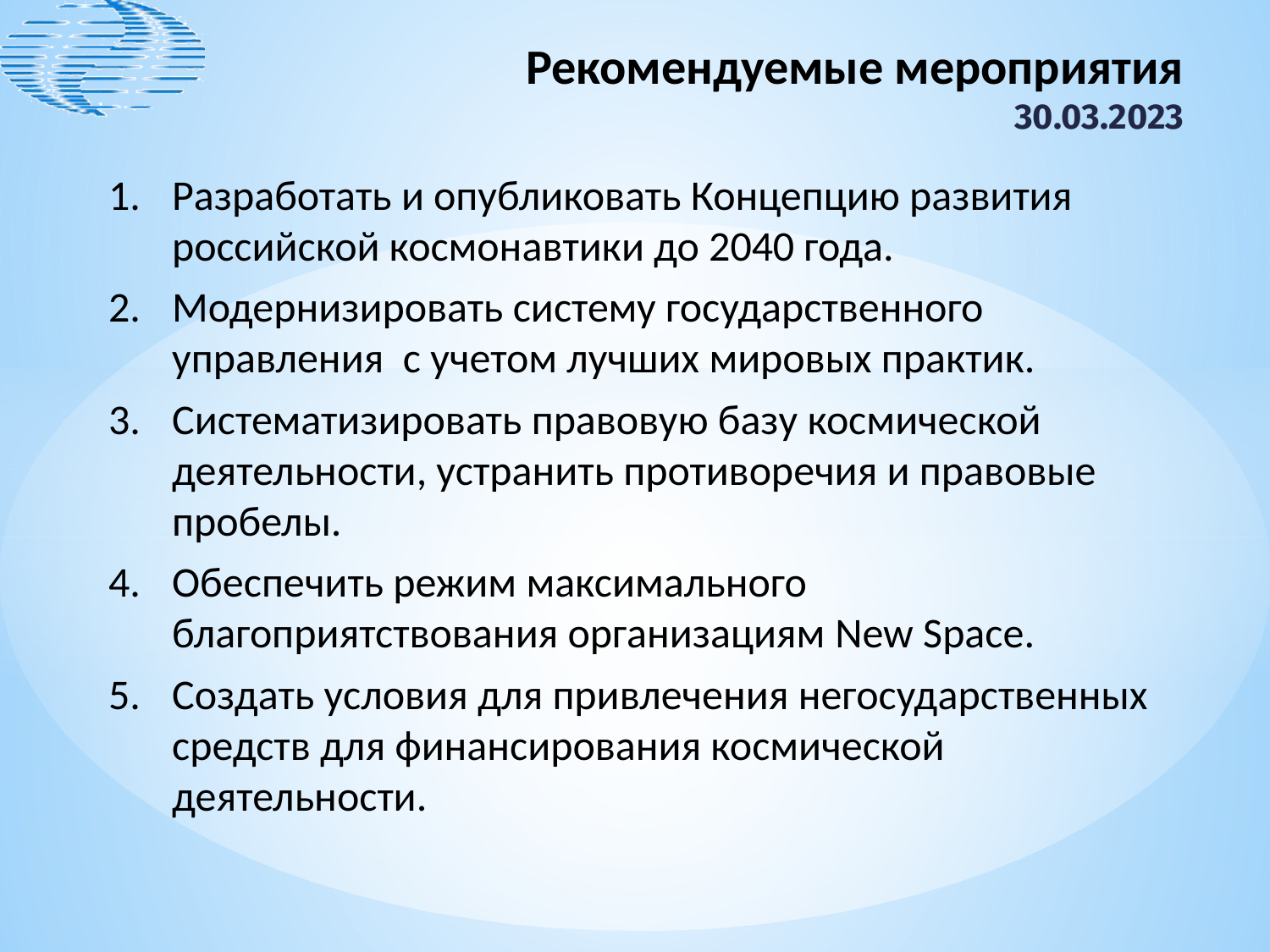

Рекомендуемые мероприятия
30.03.2023
Разработать и опубликовать Концепцию развития российской космонавтики до 2040 года.
Модернизировать систему государственного управления  с учетом лучших мировых практик.
Систематизировать правовую базу космической деятельности, устранить противоречия и правовые пробелы.
Обеспечить режим максимального благоприятствования организациям New Space.
Создать условия для привлечения негосударственных средств для финансирования космической деятельности.